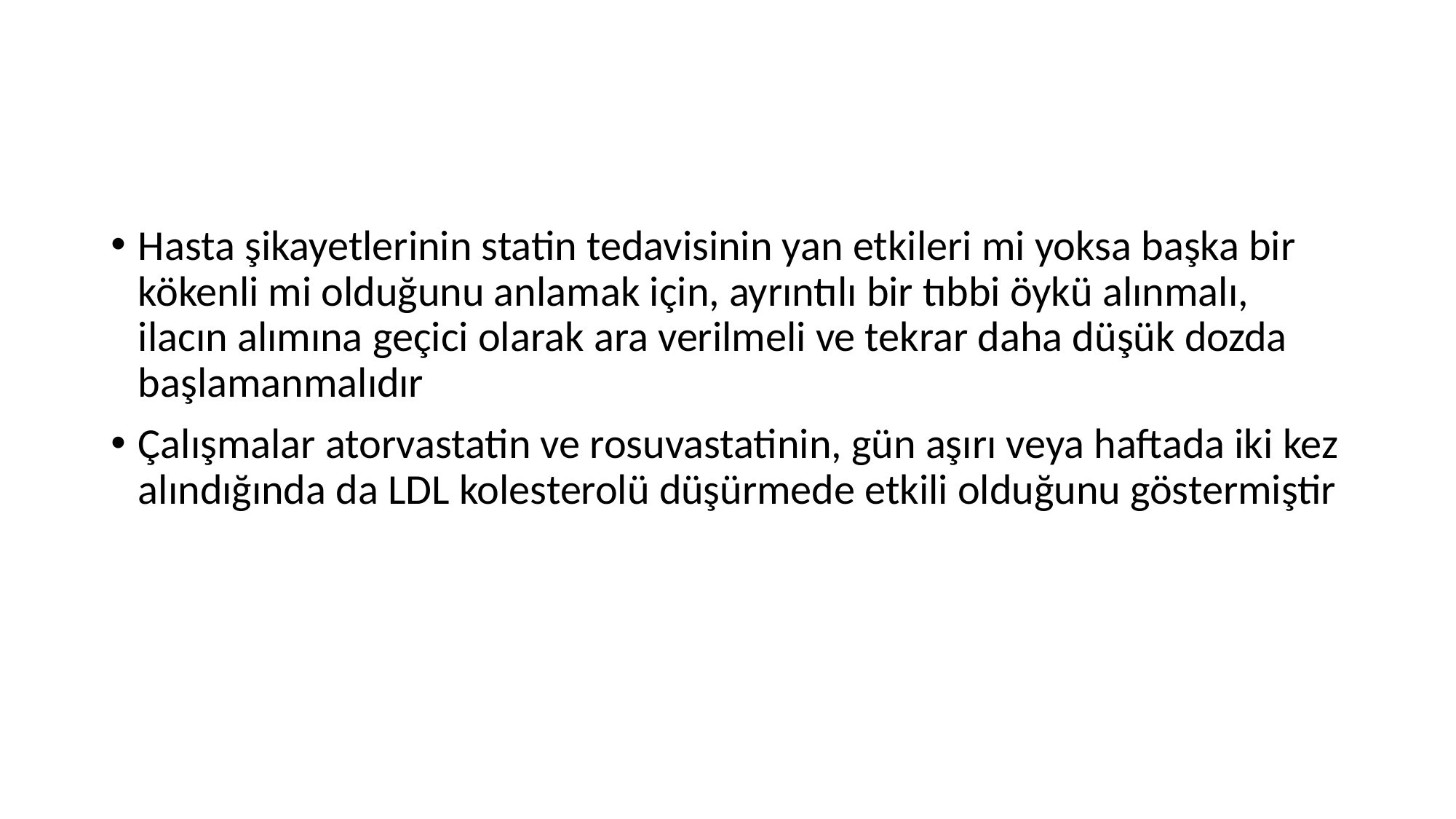

#
Hasta şikayetlerinin statin tedavisinin yan etkileri mi yoksa başka bir kökenli mi olduğunu anlamak için, ayrıntılı bir tıbbi öykü alınmalı, ilacın alımına geçici olarak ara verilmeli ve tekrar daha düşük dozda başlamanmalıdır
Çalışmalar atorvastatin ve rosuvastatinin, gün aşırı veya haftada iki kez alındığında da LDL kolesterolü düşürmede etkili olduğunu göstermiştir